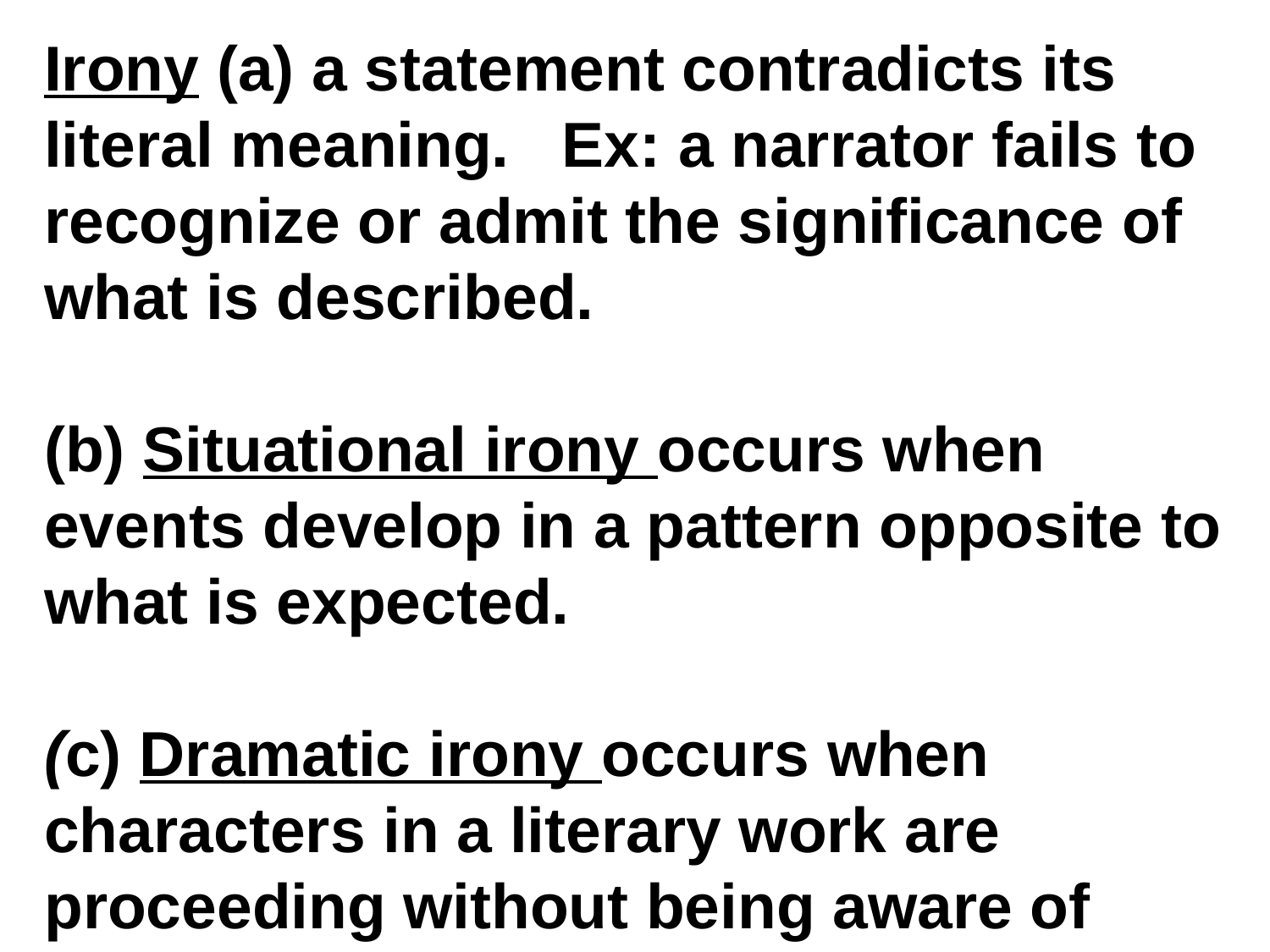

Irony (a) a statement contradicts its literal meaning.   Ex: a narrator fails to recognize or admit the significance of what is described.

(b) Situational irony occurs when events develop in a pattern opposite to what is expected.

(c) Dramatic irony occurs when characters in a literary work are proceeding without being aware of factors affecting their fate that are known to the audience.